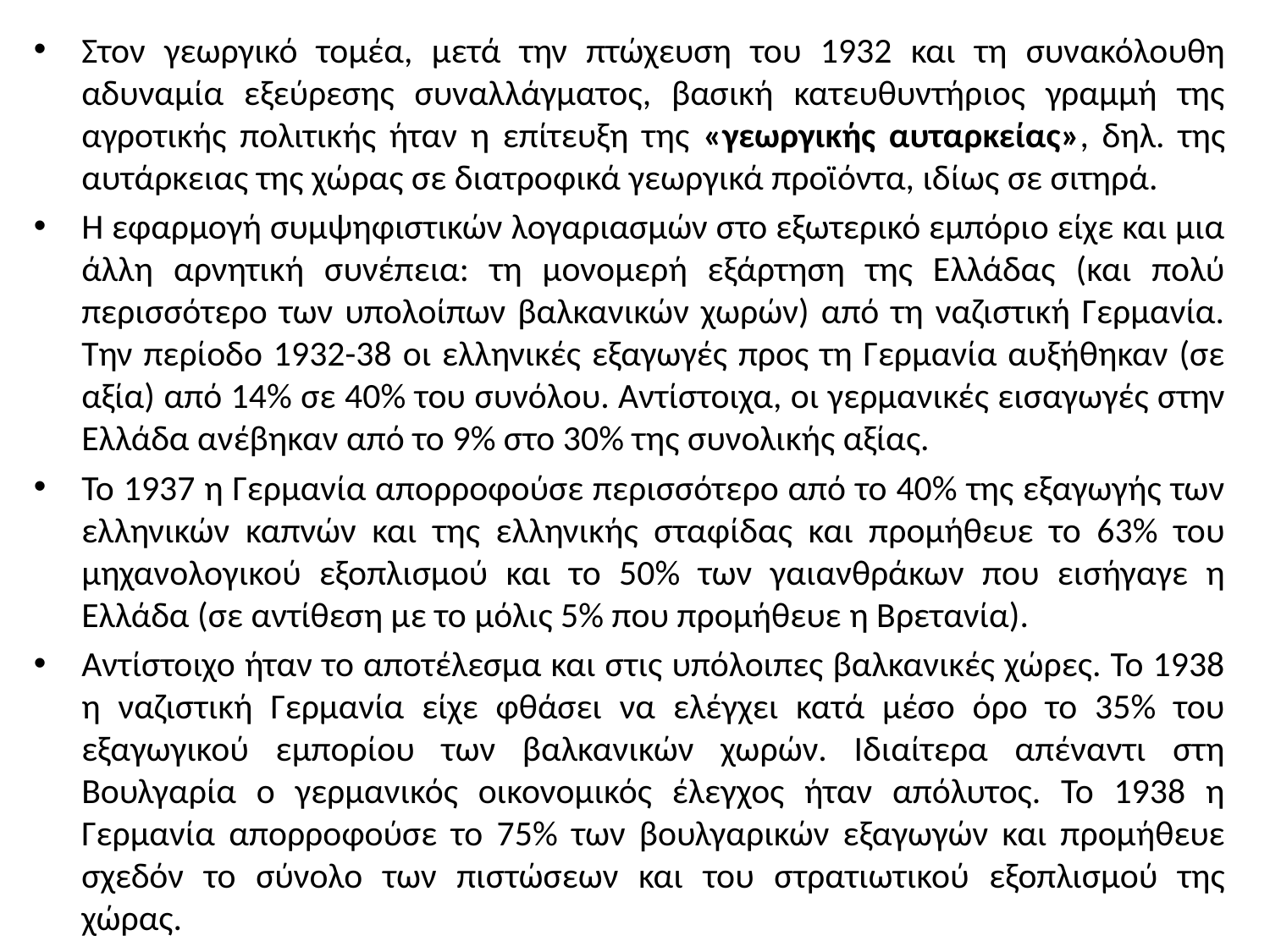

Στον γεωργικό τομέα, μετά την πτώχευση του 1932 και τη συνακόλουθη αδυναμία εξεύρεσης συναλλάγματος, βασική κατευθυντήριος γραμμή της αγροτικής πολιτικής ήταν η επίτευξη της «γεωργικής αυταρκείας», δηλ. της αυτάρκειας της χώρας σε διατροφικά γεωργικά προϊόντα, ιδίως σε σιτηρά.
Η εφαρμογή συμψηφιστικών λογαριασμών στο εξωτερικό εμπόριο είχε και μια άλλη αρνητική συνέπεια: τη μονομερή εξάρτηση της Ελλάδας (και πολύ περισσότερο των υπολοίπων βαλκανικών χωρών) από τη ναζιστική Γερμανία. Την περίοδο 1932-38 οι ελληνικές εξαγωγές προς τη Γερμανία αυξήθηκαν (σε αξία) από 14% σε 40% του συνόλου. Αντίστοιχα, οι γερμανικές εισαγωγές στην Ελλάδα ανέβηκαν από το 9% στο 30% της συνολικής αξίας.
Το 1937 η Γερμανία απορροφούσε περισσότερο από το 40% της εξαγωγής των ελληνικών καπνών και της ελληνικής σταφίδας και προμήθευε το 63% του μηχανολογικού εξοπλισμού και το 50% των γαιανθράκων που εισήγαγε η Ελλάδα (σε αντίθεση με το μόλις 5% που προμήθευε η Βρετανία).
Αντίστοιχο ήταν το αποτέλεσμα και στις υπόλοιπες βαλκανικές χώρες. Το 1938 η ναζιστική Γερμανία είχε φθάσει να ελέγχει κατά μέσο όρο το 35% του εξαγωγικού εμπορίου των βαλκανικών χωρών. Ιδιαίτερα απέναντι στη Βουλγαρία ο γερμανικός οικονομικός έλεγχος ήταν απόλυτος. Το 1938 η Γερμανία απορροφούσε το 75% των βουλγαρικών εξαγωγών και προμήθευε σχεδόν το σύνολο των πιστώσεων και του στρατιωτικού εξοπλισμού της χώρας.